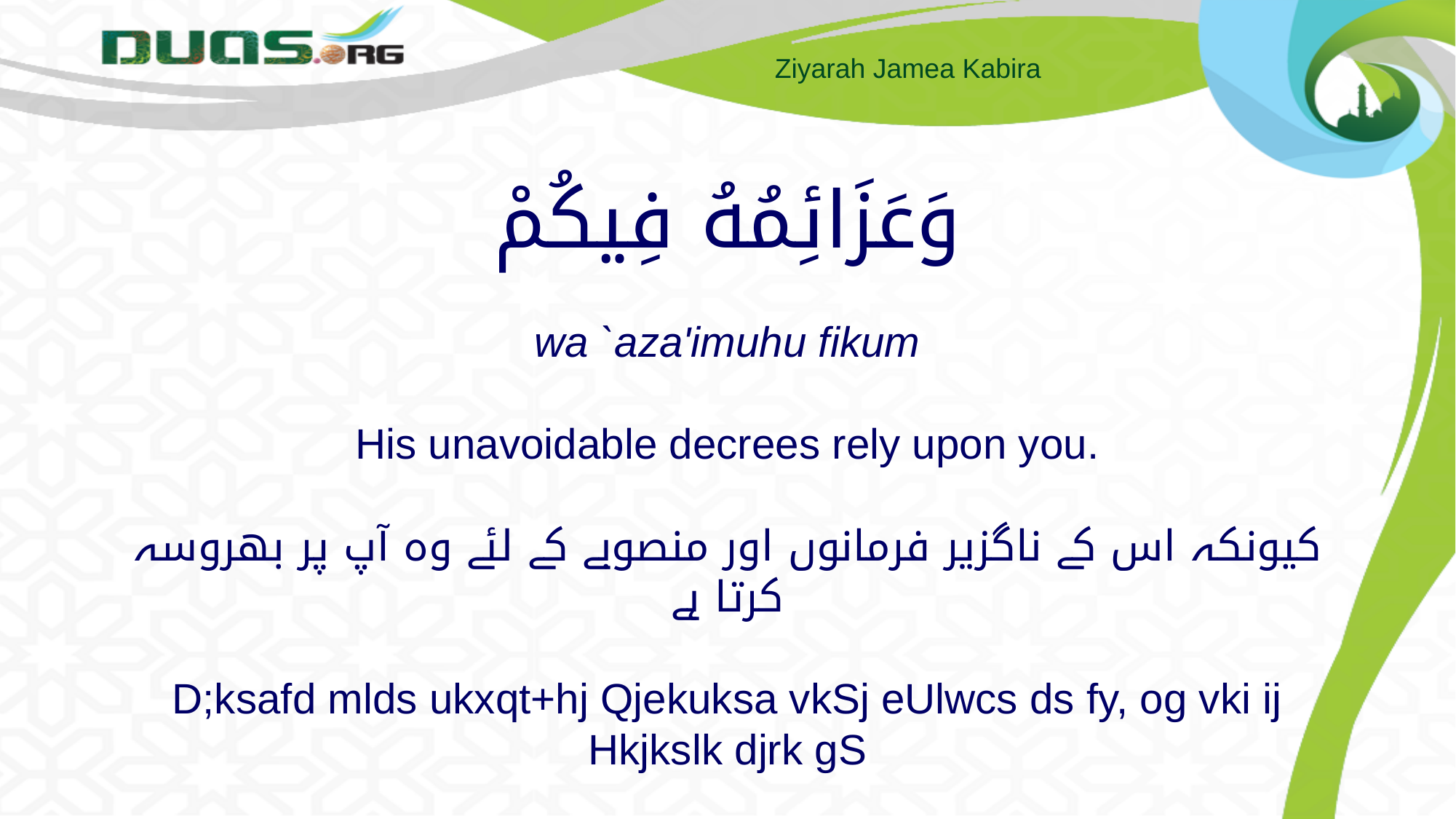

# وَعَزَائِمُهُ فِيكُمْ wa `aza'imuhu fikum His unavoidable decrees rely upon you. کیونکہ اس کے ناگزیر فرمانوں اور منصوبے کے لئے وہ آپ پر بھروسہ کرتا ہے D;ksafd mlds ukxqt+hj Qjekuksa vkSj eUlwcs ds fy, og vki ij Hkjkslk djrk gS